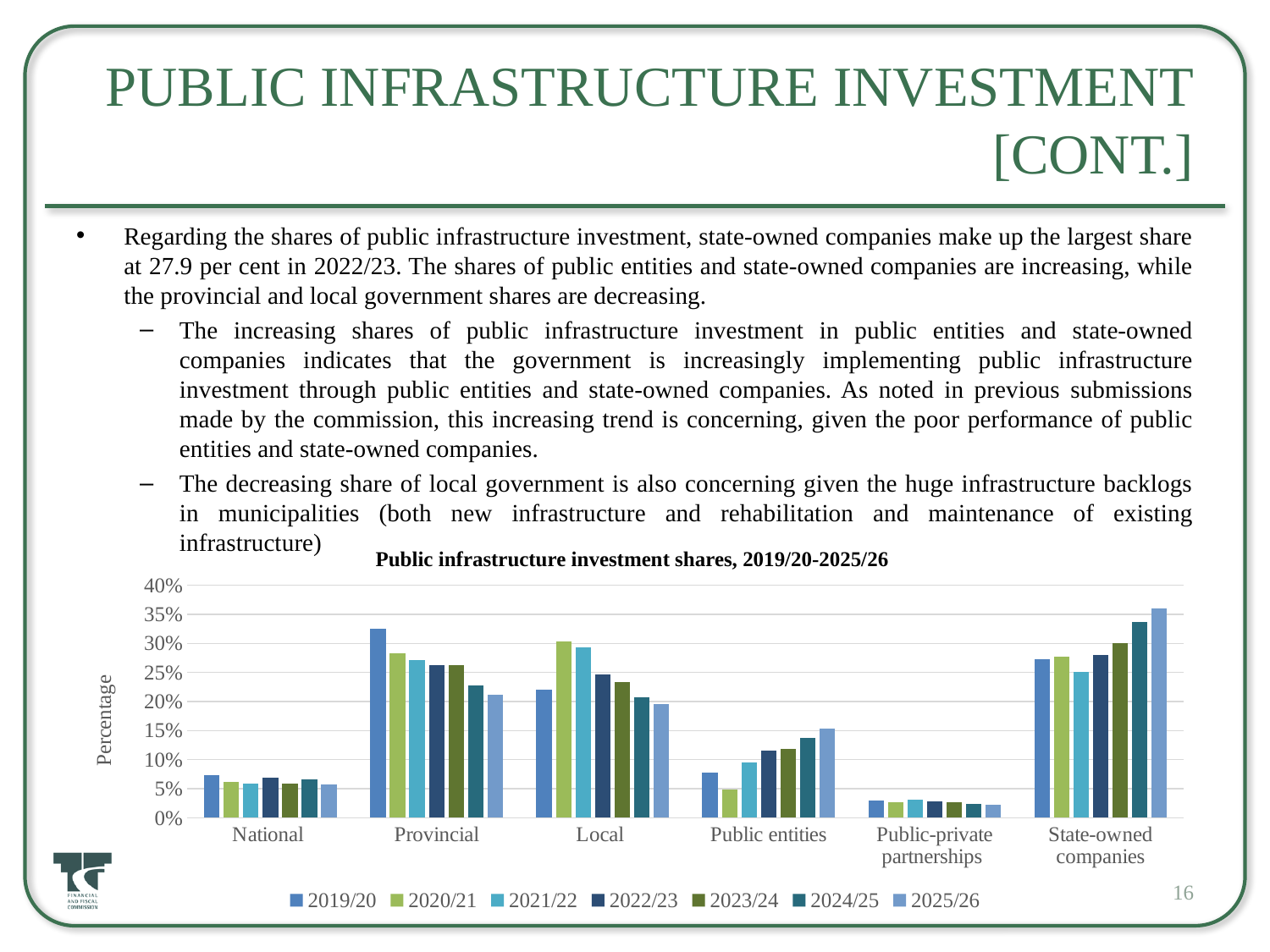

# Public Infrastructure Investment [cont.]
Regarding the shares of public infrastructure investment, state-owned companies make up the largest share at 27.9 per cent in 2022/23. The shares of public entities and state-owned companies are increasing, while the provincial and local government shares are decreasing.
The increasing shares of public infrastructure investment in public entities and state-owned companies indicates that the government is increasingly implementing public infrastructure investment through public entities and state-owned companies. As noted in previous submissions made by the commission, this increasing trend is concerning, given the poor performance of public entities and state-owned companies.
The decreasing share of local government is also concerning given the huge infrastructure backlogs in municipalities (both new infrastructure and rehabilitation and maintenance of existing infrastructure)
Public infrastructure investment shares, 2019/20-2025/26

### Chart

| Category | 2019/20 | 2020/21 | 2021/22 | 2022/23 | 2023/24 | 2024/25 | 2025/26 |
|---|---|---|---|---|---|---|---|
| National  | 0.0736392742796158 | 0.062159214830970554 | 0.05866698068770607 | 0.06824799068918087 | 0.0580760942147757 | 0.06670339058526271 | 0.05657515997811452 |
| Provincial | 0.3255069370330843 | 0.282442748091603 | 0.271987753179463 | 0.26282294944491685 | 0.2628885145389425 | 0.22783453125876177 | 0.2123308038156862 |
| Local  | 0.21985058697972254 | 0.3031624863685932 | 0.2925812529439472 | 0.24591378087441756 | 0.23298731257208768 | 0.20773643221633248 | 0.19588398315769442 |
| Public entities | 0.07737459978655283 | 0.04798255179934569 | 0.09517192651907677 | 0.1157739226527997 | 0.1182920536635707 | 0.13739803340117362 | 0.15332326283987915 |
| Public-private partnerships  | 0.02988260405549626 | 0.026717557251908396 | 0.030833725859632594 | 0.02779530305227147 | 0.02686213804407212 | 0.024148725273202862 | 0.022405856745248233 |
| State-owned companies | 0.27321237993596587 | 0.27699018538713194 | 0.25134715025906734 | 0.2794499719813313 | 0.30089388696655134 | 0.3361788872652665 | 0.35948390703427935 |
16